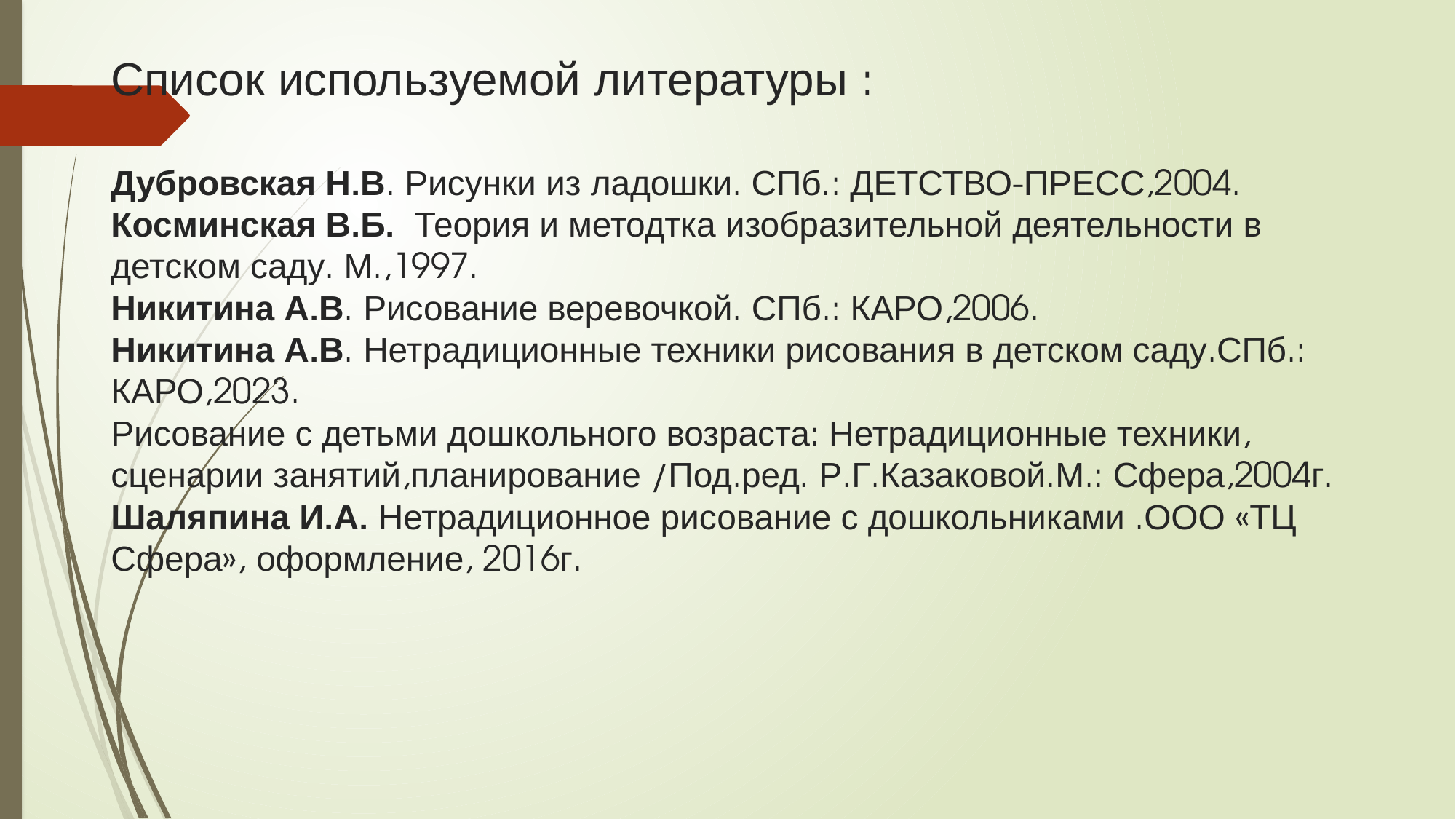

# Список используемой литературы : Дубровская Н.В. Рисунки из ладошки. СПб.: ДЕТСТВО-ПРЕСС,2004. Косминская В.Б.  Теория и методтка изобразительной деятельности в детском саду. М.,1997. Никитина А.В. Рисование веревочкой. СПб.: КАРО,2006. Никитина А.В. Нетрадиционные техники рисования в детском саду.СПб.: КАРО,2023. Рисование с детьми дошкольного возраста: Нетрадиционные техники, сценарии занятий,планирование /Под.ред. Р.Г.Казаковой.М.: Сфера,2004г. Шаляпина И.А. Нетрадиционное рисование с дошкольниками .ООО «ТЦ Сфера», оформление, 2016г.